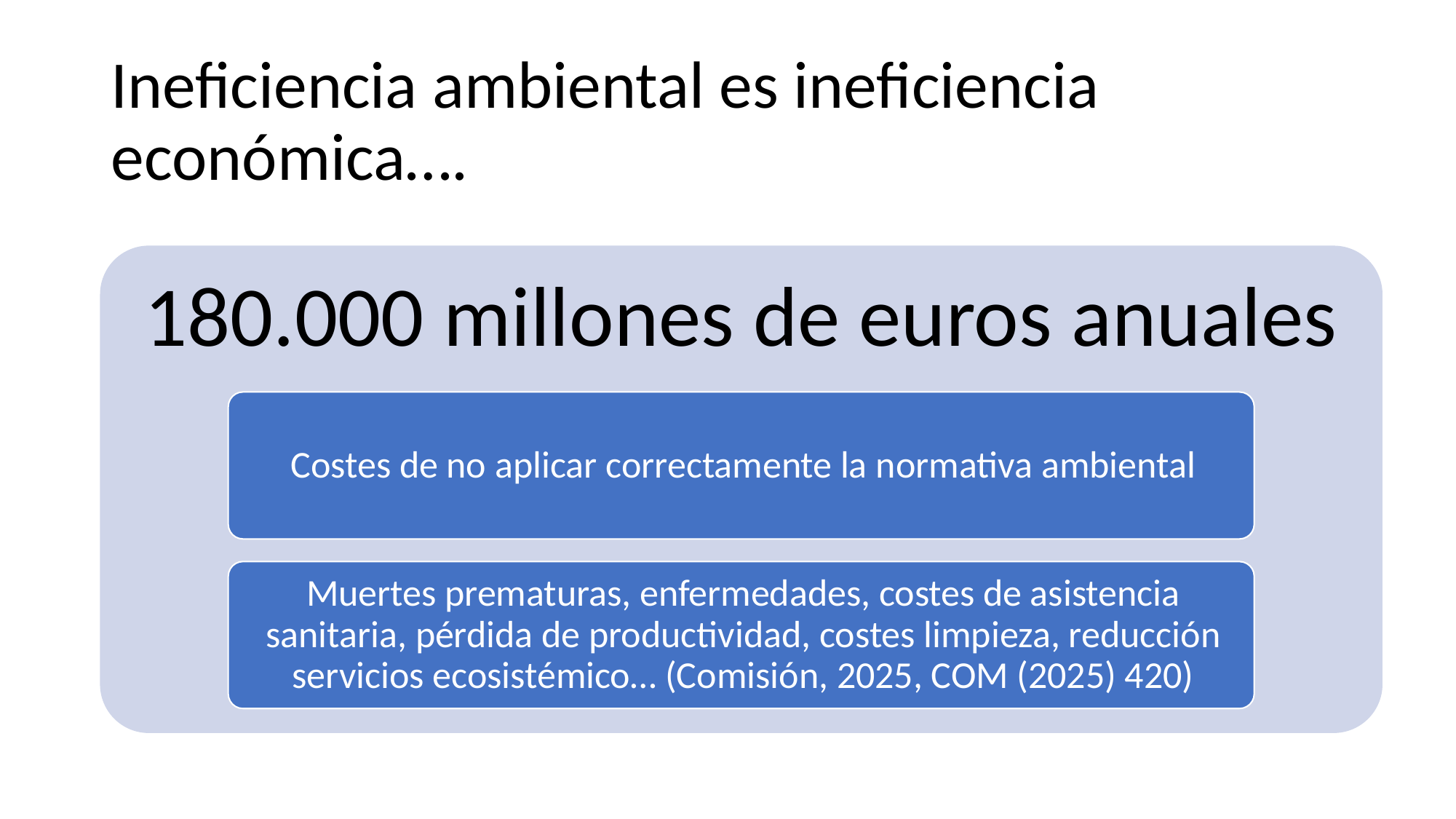

# Ineficiencia ambiental es ineficiencia económica….
180.000 millones de euros anuales
Costes de no aplicar correctamente la normativa ambiental
Muertes prematuras, enfermedades, costes de asistencia sanitaria, pérdida de productividad, costes limpieza, reducción servicios ecosistémico… (Comisión, 2025, COM (2025) 420)